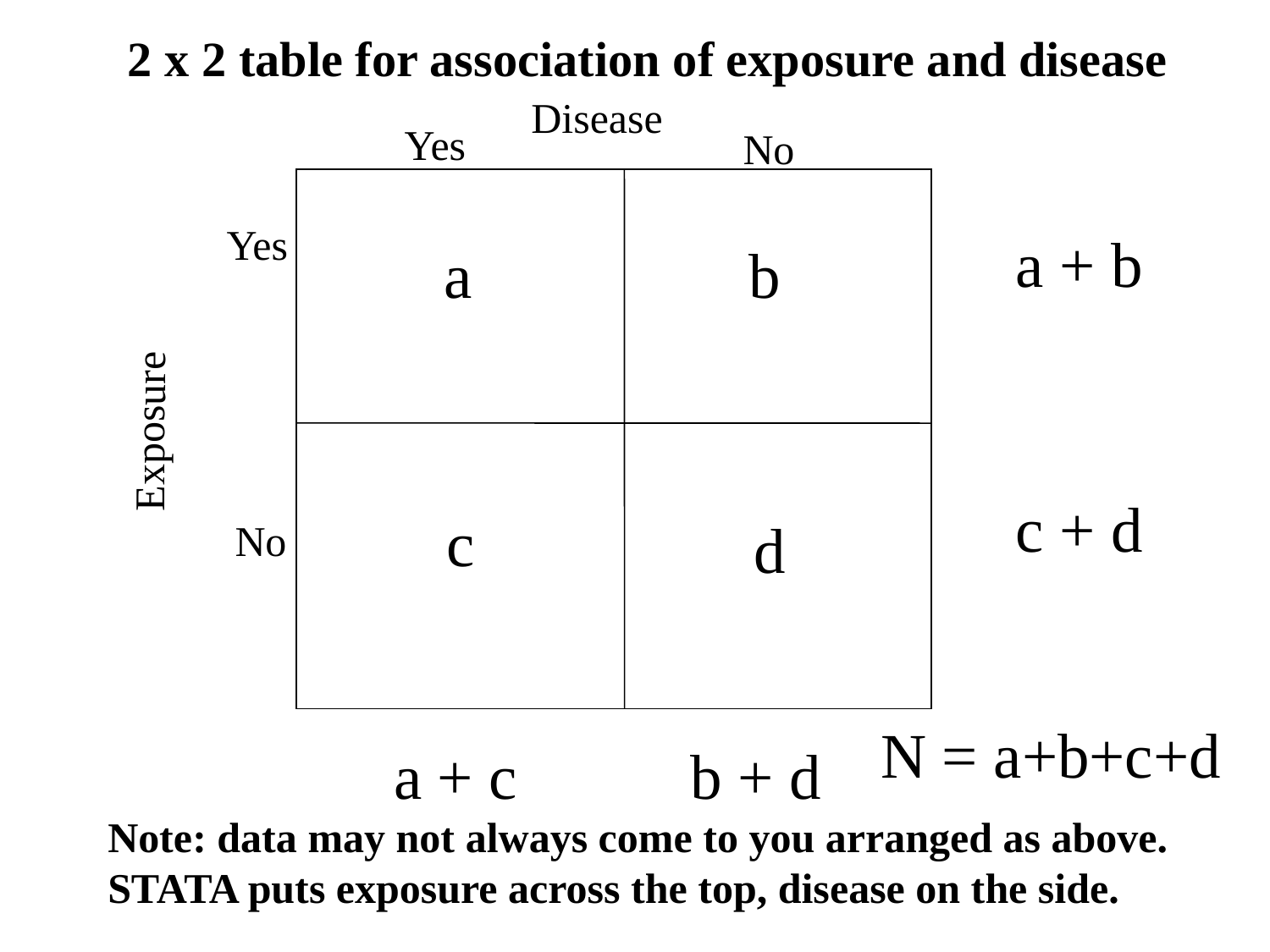

2 x 2 table for association of exposure and disease
Disease
Yes
No

Yes
a + b
a
b
Exposure

  c + d
c
d
No
N = a+b+c+d
a + c
b + d
Note: data may not always come to you arranged as above.
STATA puts exposure across the top, disease on the side.